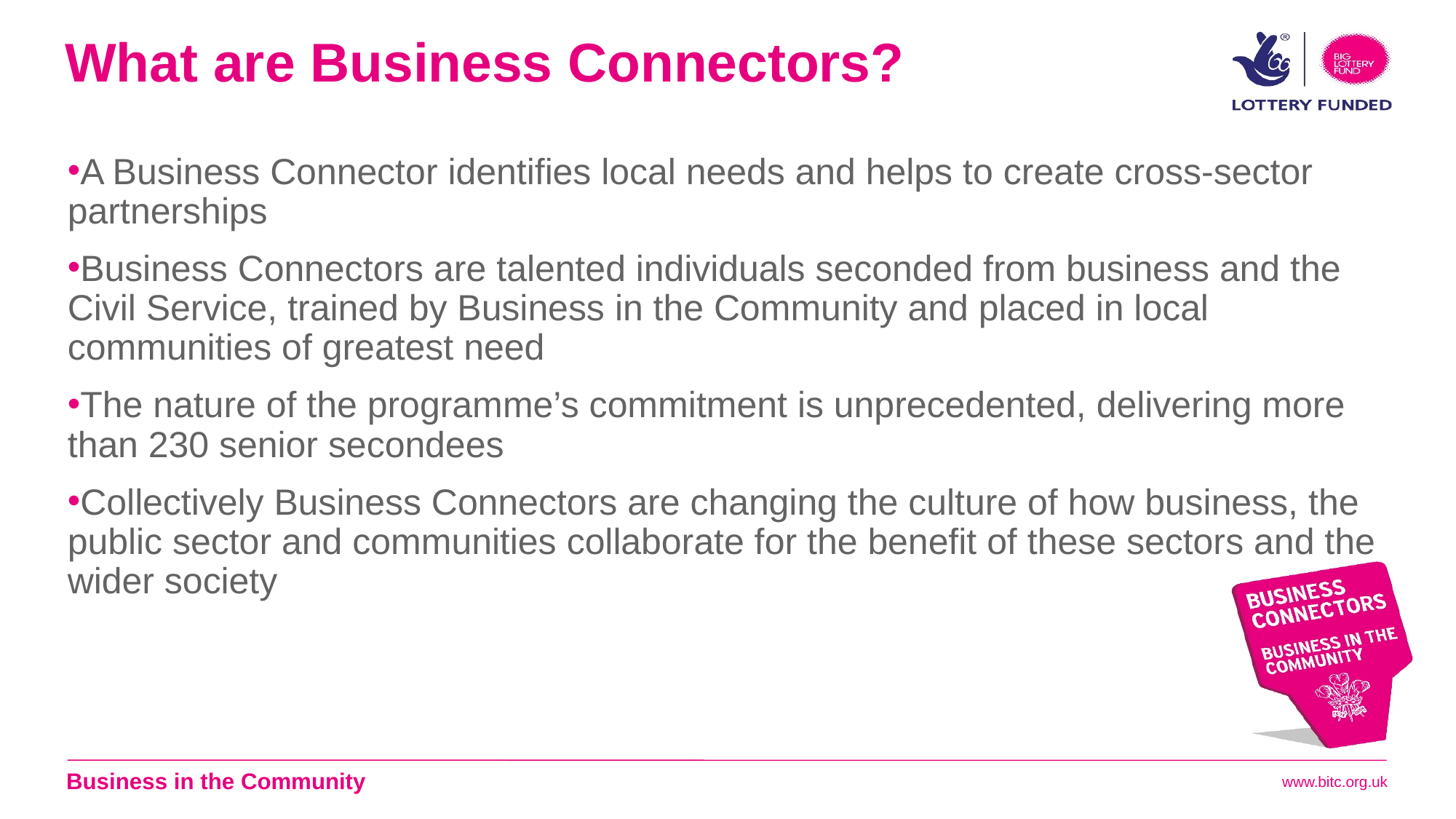

# What are Business Connectors?
A Business Connector identifies local needs and helps to create cross-sector partnerships
Business Connectors are talented individuals seconded from business and the Civil Service, trained by Business in the Community and placed in local communities of greatest need
The nature of the programme’s commitment is unprecedented, delivering more than 230 senior secondees
Collectively Business Connectors are changing the culture of how business, the public sector and communities collaborate for the benefit of these sectors and the wider society